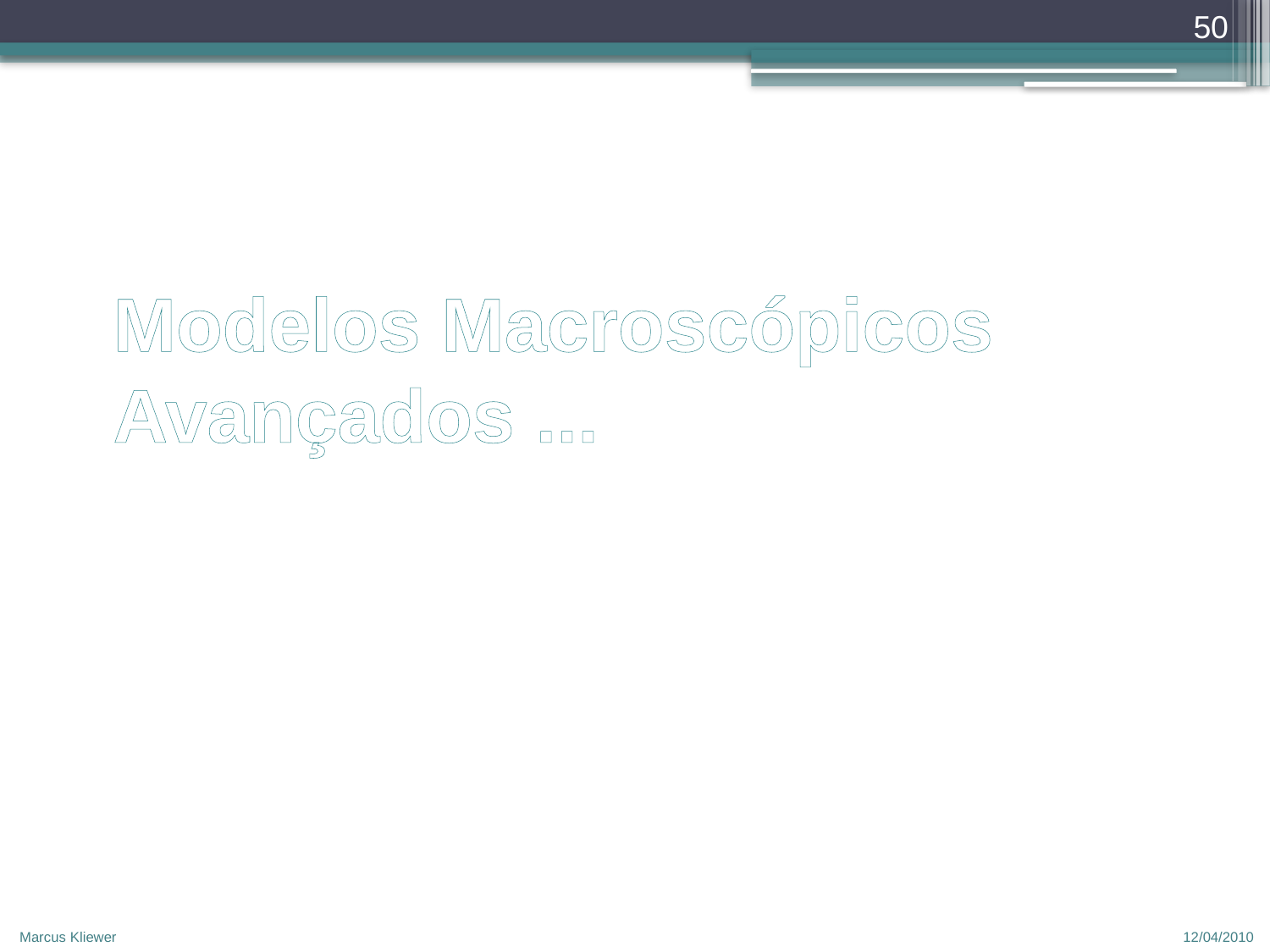

50
# Modelos Macroscópicos Avançados ...

Marcus Kliewer
12/04/2010